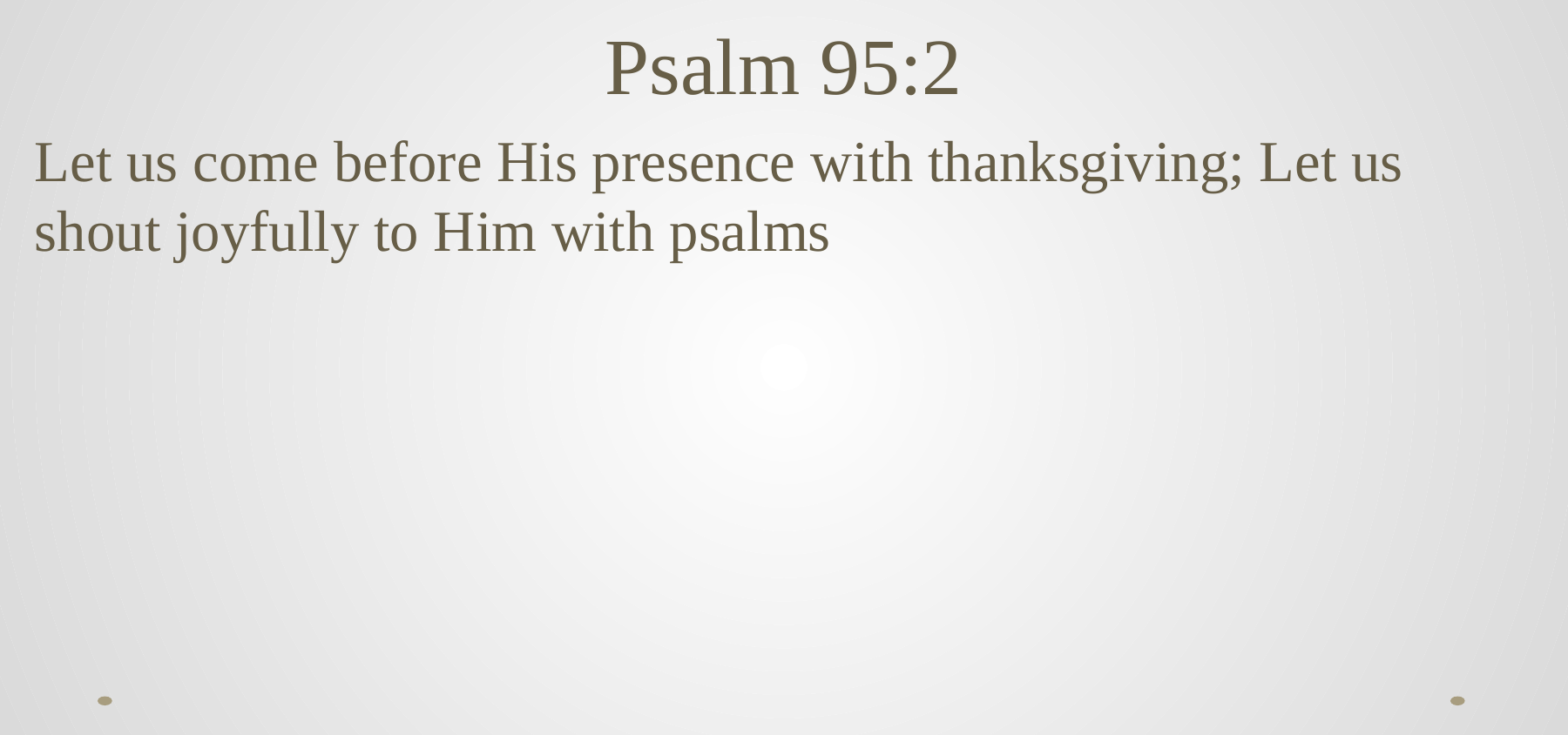

# Psalm 95:2
Let us come before His presence with thanksgiving; Let us shout joyfully to Him with psalms